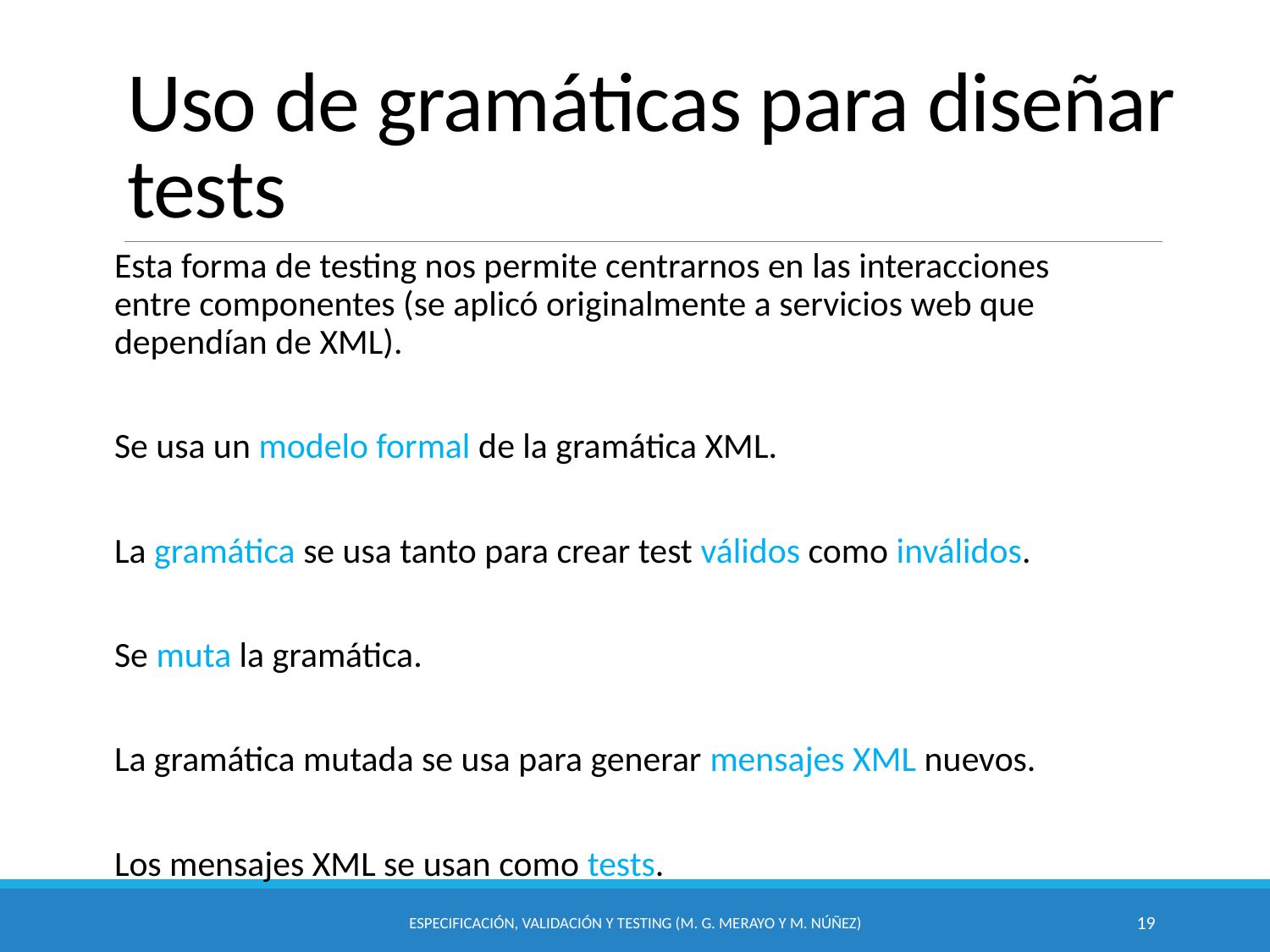

# Uso de gramáticas para diseñar tests
Esta forma de testing nos permite centrarnos en las interacciones entre componentes (se aplicó originalmente a servicios web que dependían de XML).

Se usa un modelo formal de la gramática XML.

La gramática se usa tanto para crear test válidos como inválidos.

Se muta la gramática.

La gramática mutada se usa para generar mensajes XML nuevos.

Los mensajes XML se usan como tests.

Especificación, Validación y Testing (M. G. Merayo y M. Núñez)
19